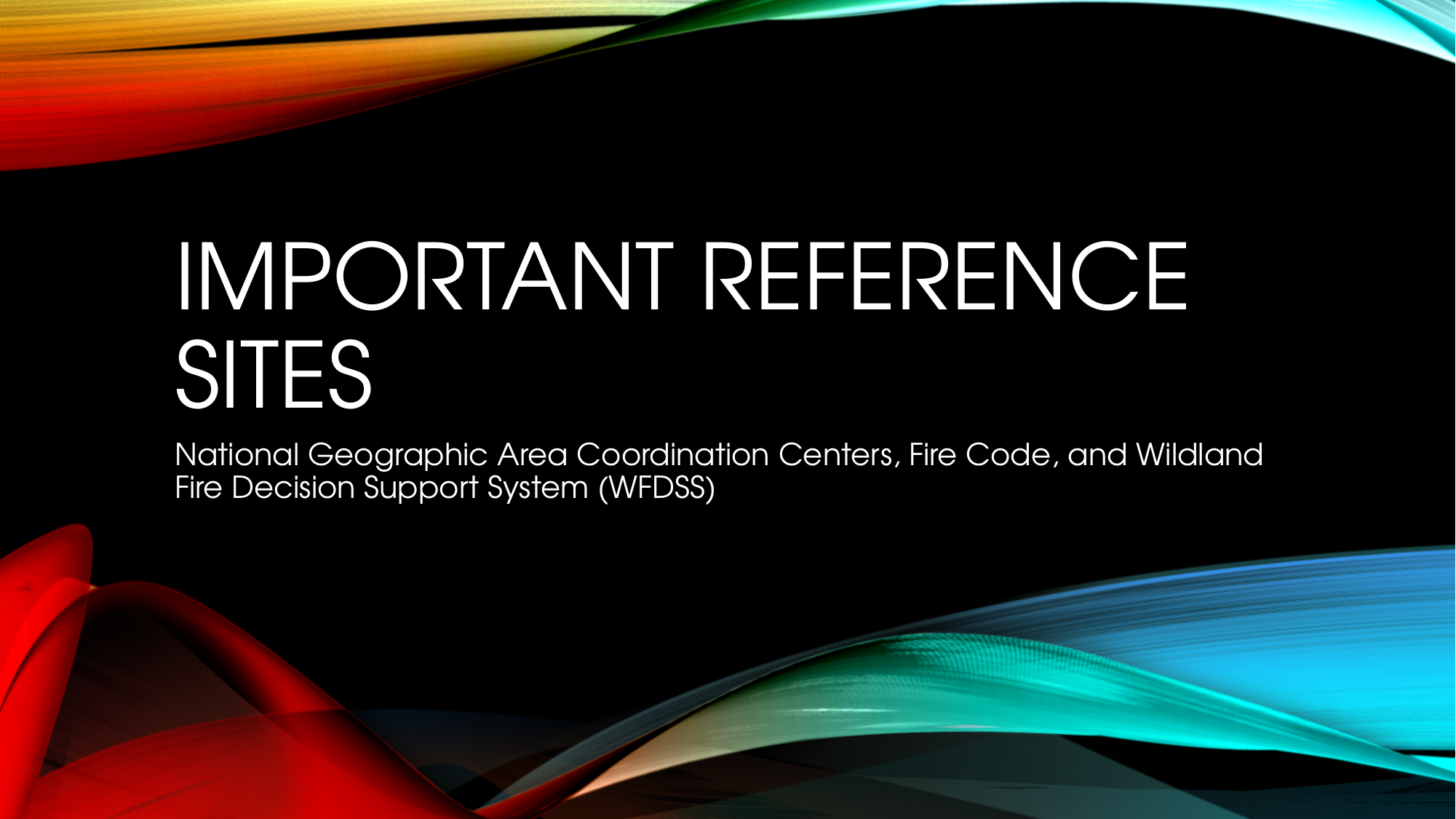

# important Reference sites
National Geographic Area Coordination Centers, Fire Code, and Wildland Fire Decision Support System (WFDSS)